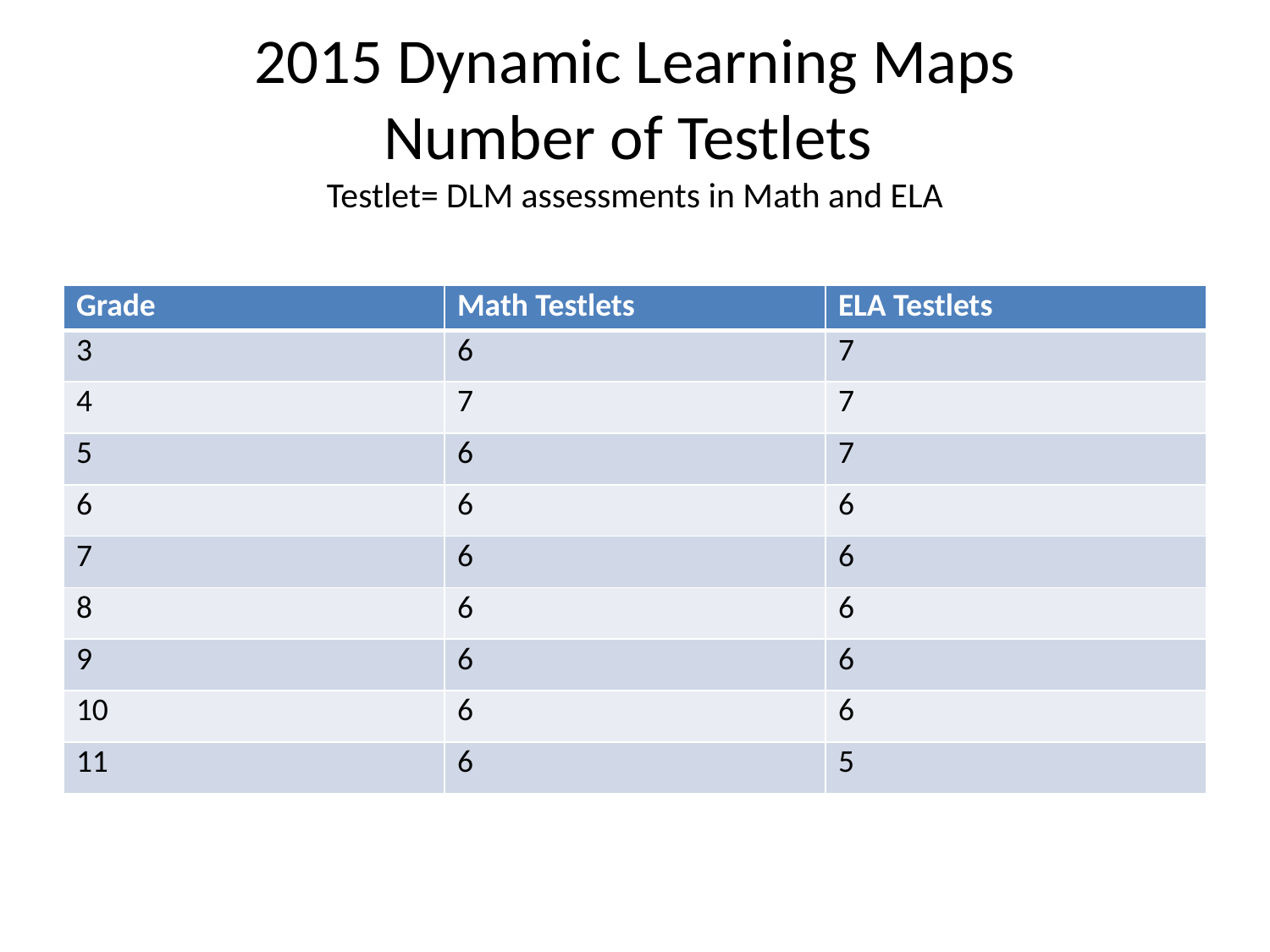

# 2015 Dynamic Learning Maps Number of Testlets Testlet= DLM assessments in Math and ELA
| Grade | Math Testlets | ELA Testlets |
| --- | --- | --- |
| 3 | 6 | 7 |
| 4 | 7 | 7 |
| 5 | 6 | 7 |
| 6 | 6 | 6 |
| 7 | 6 | 6 |
| 8 | 6 | 6 |
| 9 | 6 | 6 |
| 10 | 6 | 6 |
| 11 | 6 | 5 |